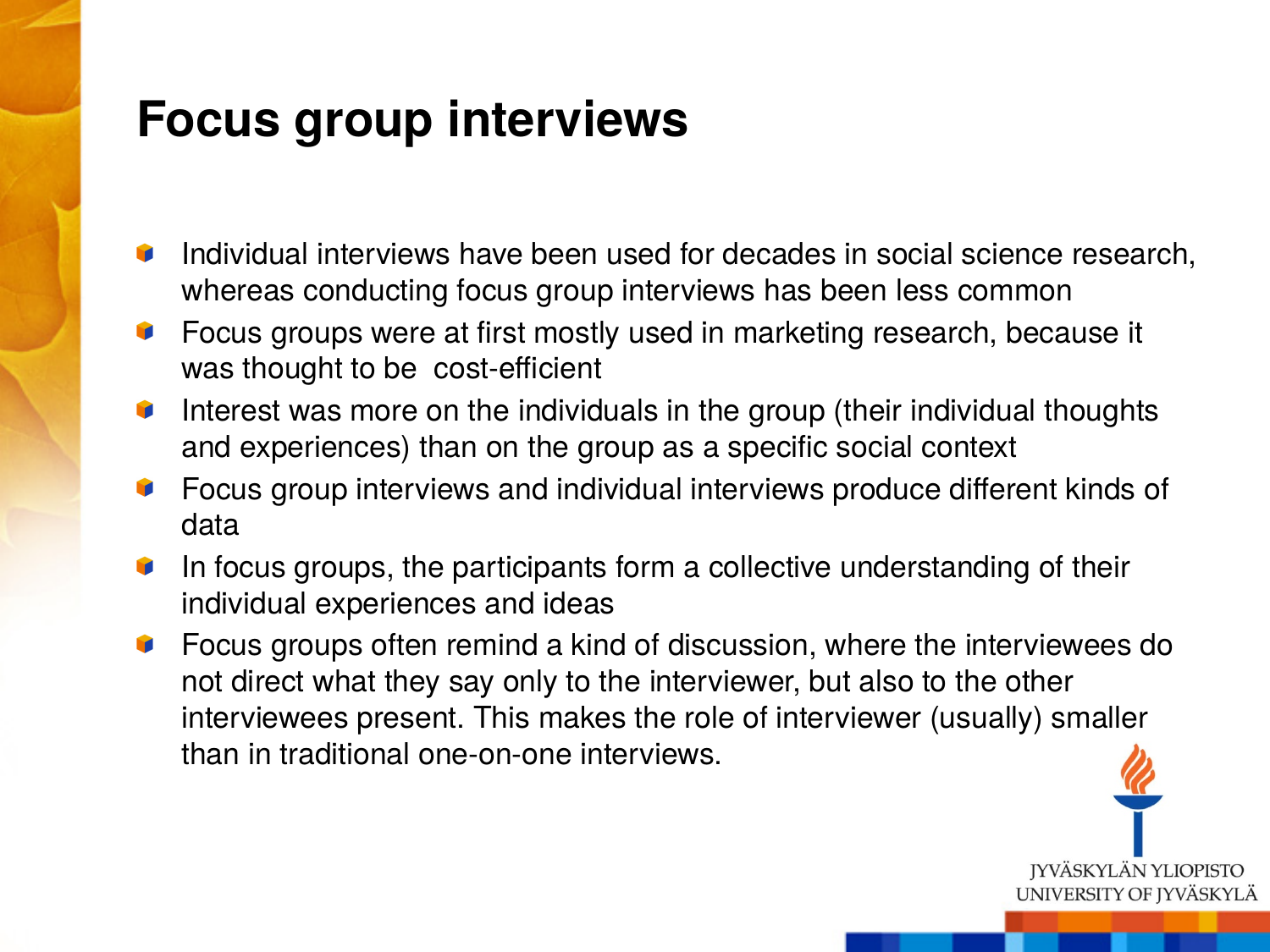

# Focus group interviews
Individual interviews have been used for decades in social science research, whereas conducting focus group interviews has been less common
Focus groups were at first mostly used in marketing research, because it was thought to be  cost-efficient
Interest was more on the individuals in the group (their individual thoughts and experiences) than on the group as a specific social context
Focus group interviews and individual interviews produce different kinds of data
In focus groups, the participants form a collective understanding of their individual experiences and ideas
Focus groups often remind a kind of discussion, where the interviewees do not direct what they say only to the interviewer, but also to the other interviewees present. This makes the role of interviewer (usually) smaller than in traditional one-on-one interviews.